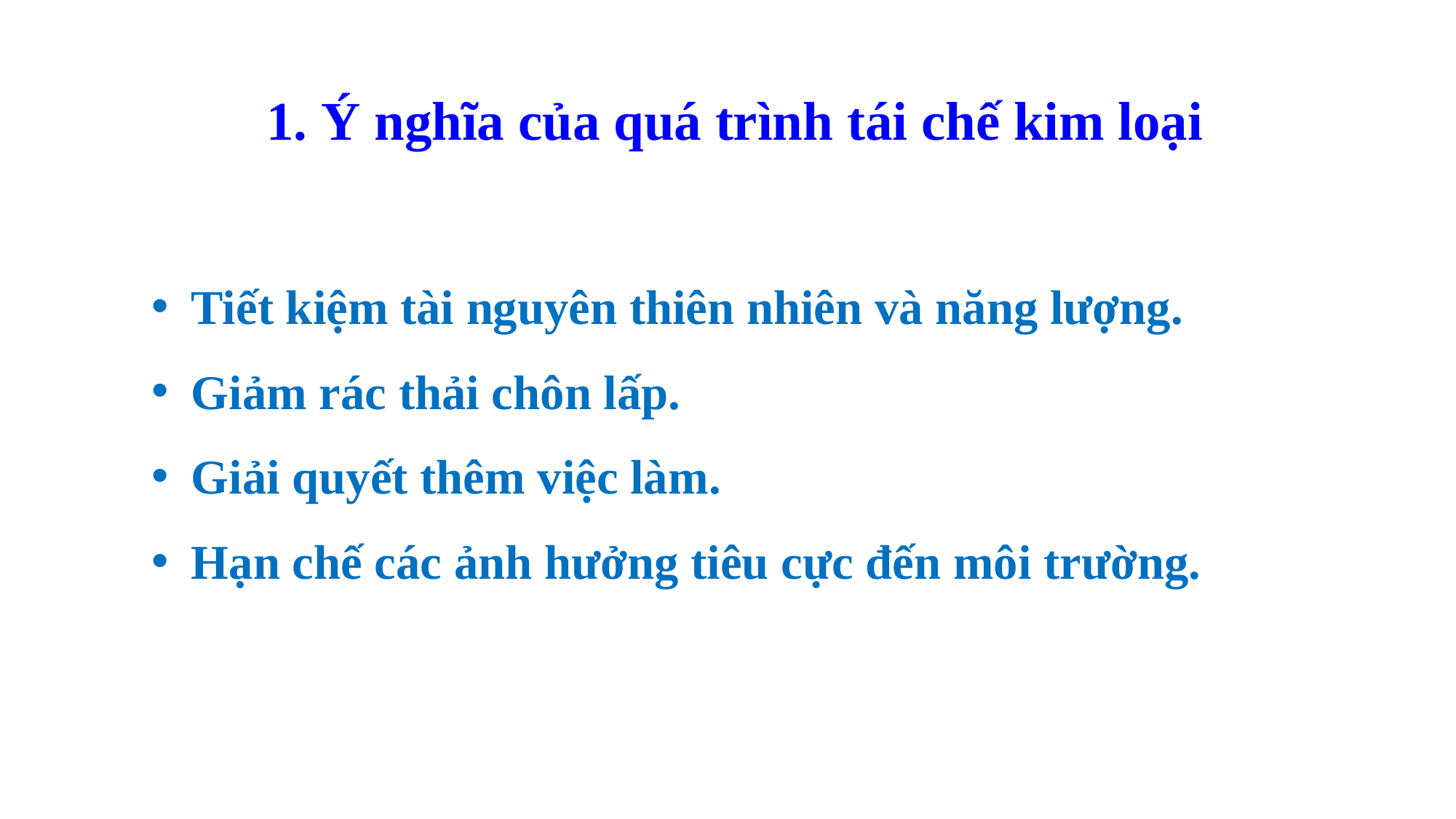

# 1. Ý nghĩa của quá trình tái chế kim loại
 Tiết kiệm tài nguyên thiên nhiên và năng lượng.
 Giảm rác thải chôn lấp.
 Giải quyết thêm việc làm.
 Hạn chế các ảnh hưởng tiêu cực đến môi trường.